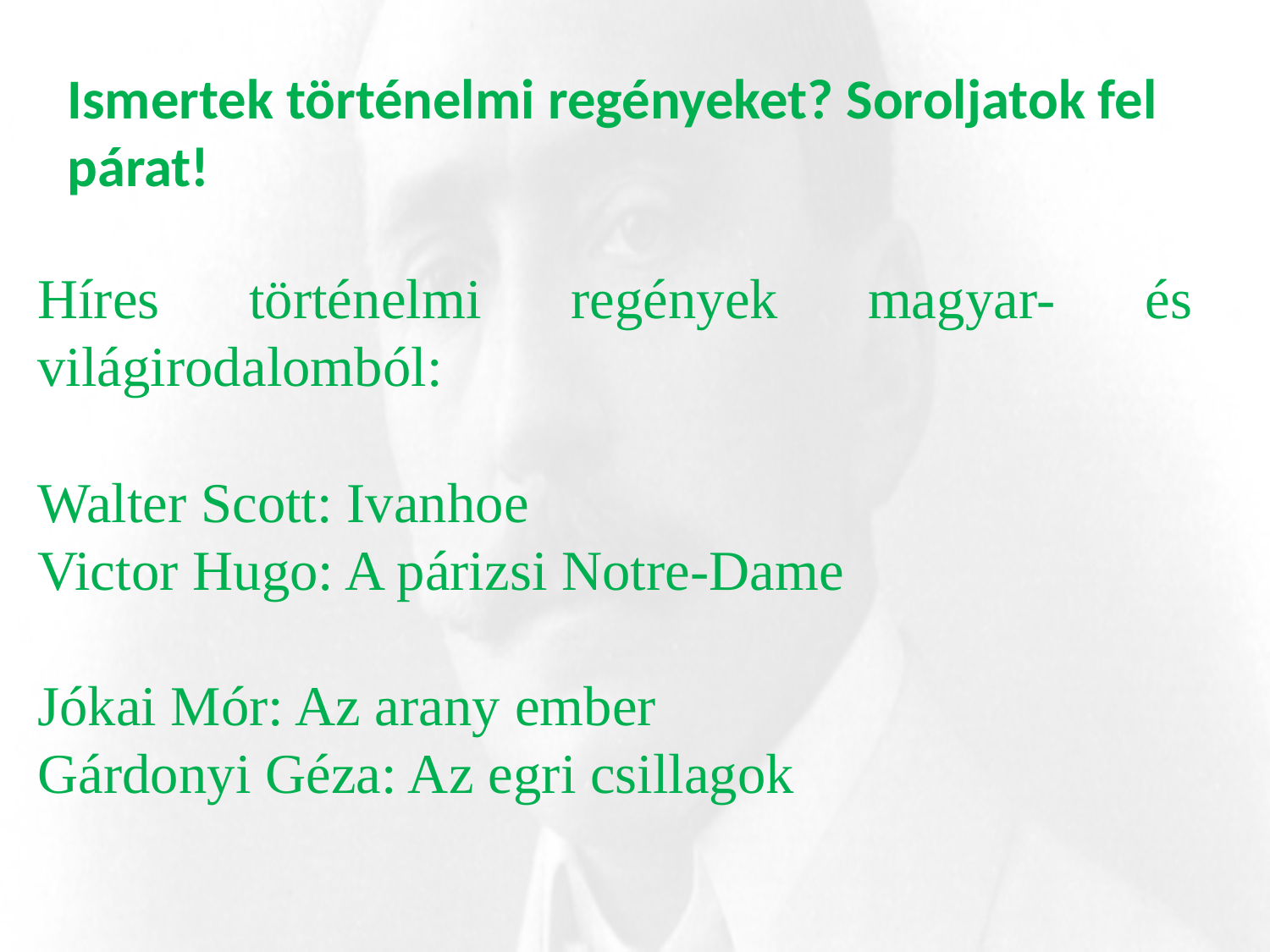

Ismertek történelmi regényeket? Soroljatok fel párat!
Híres történelmi regények magyar- és világirodalomból:

Walter Scott: Ivanhoe
Victor Hugo: A párizsi Notre-Dame

Jókai Mór: Az arany ember
Gárdonyi Géza: Az egri csillagok